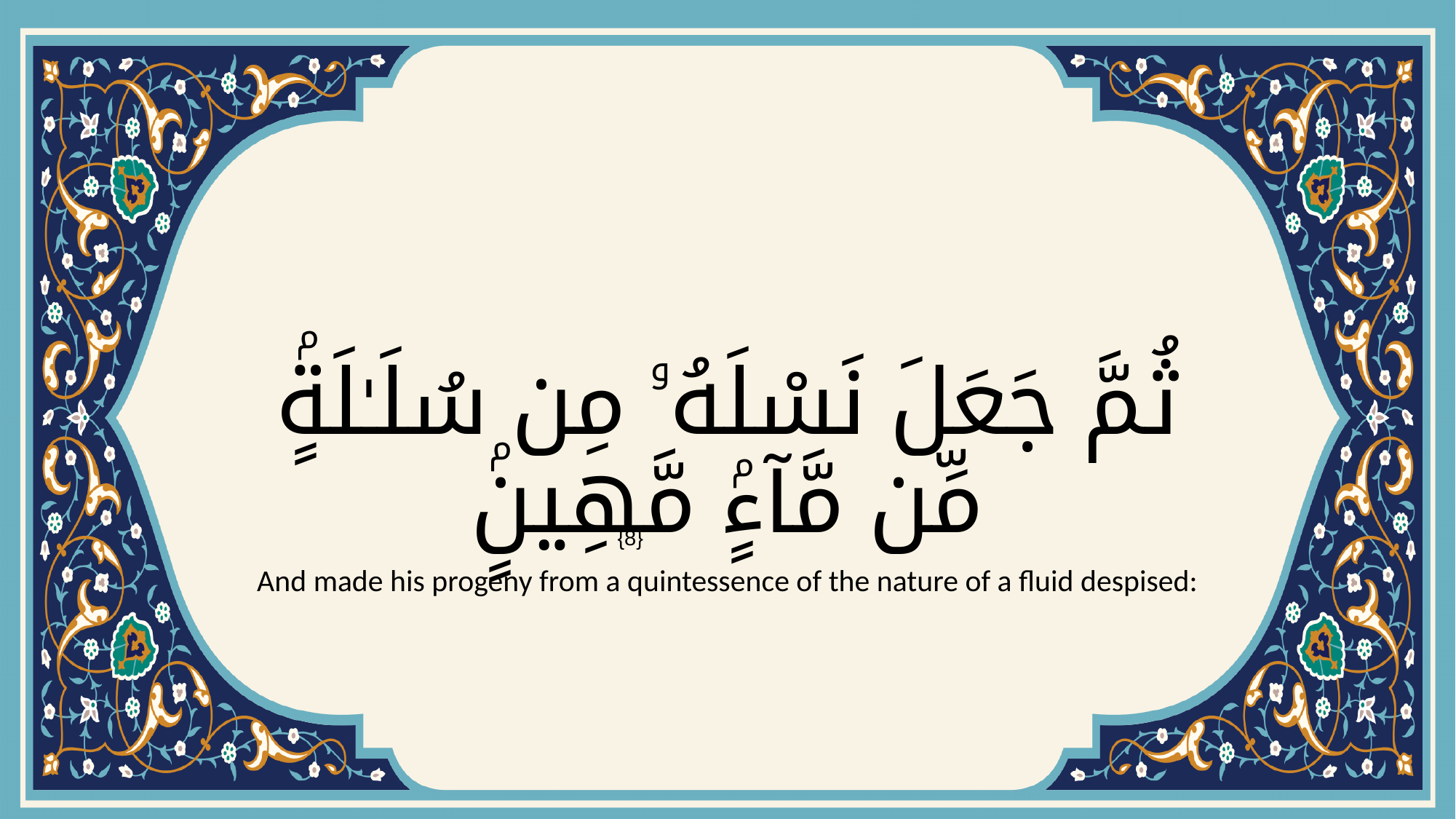

# ثُمَّ جَعَلَ نَسْلَهُۥ مِن سُلَـٰلَةٍۢ مِّن مَّآءٍۢ مَّهِينٍۢ
{8}
And made his progeny from a quintessence of the nature of a fluid despised: